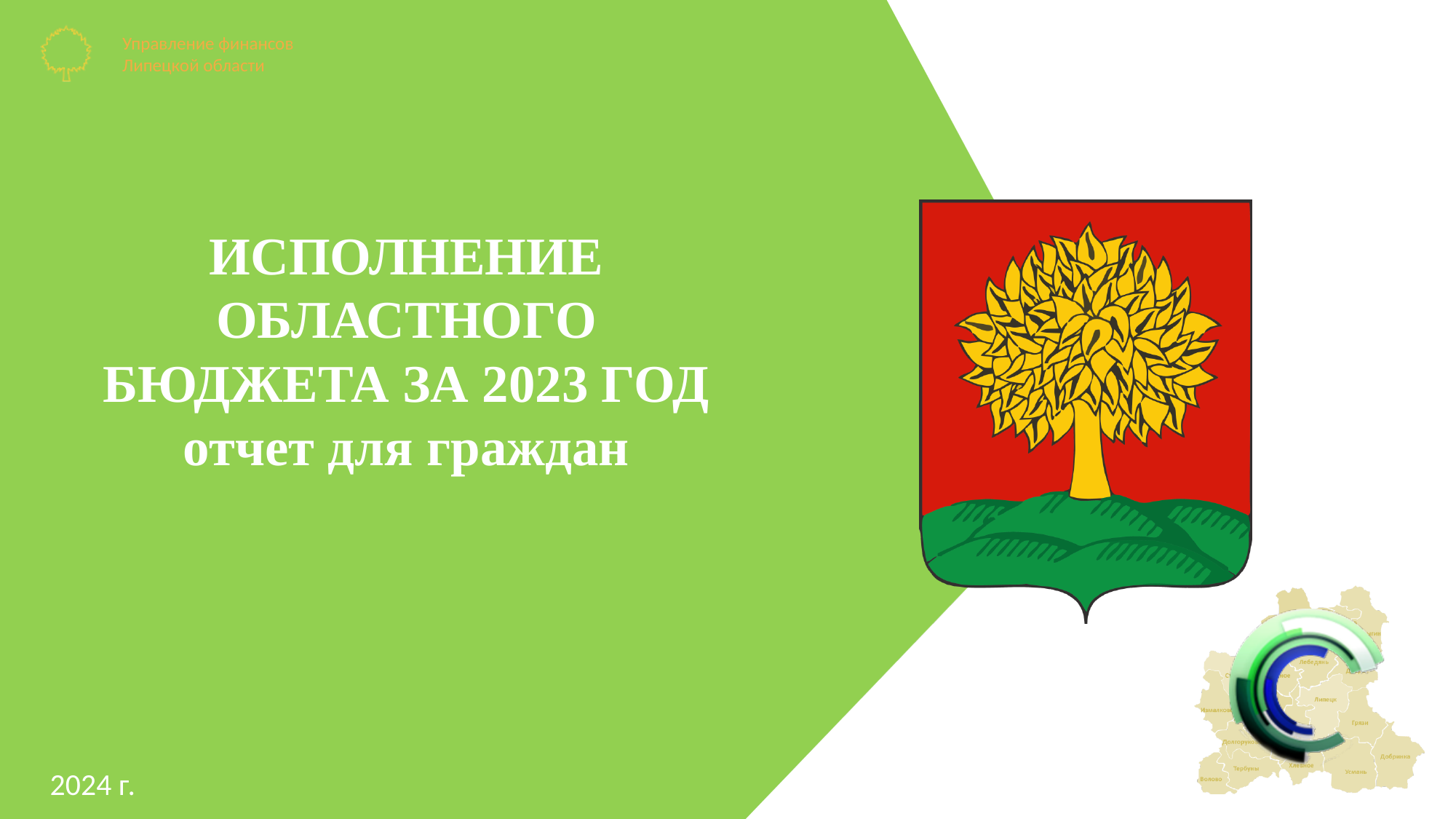

ИСПОЛНЕНИЕ ОБЛАСТНОГО БЮДЖЕТА ЗА 2023 ГОД
отчет для граждан